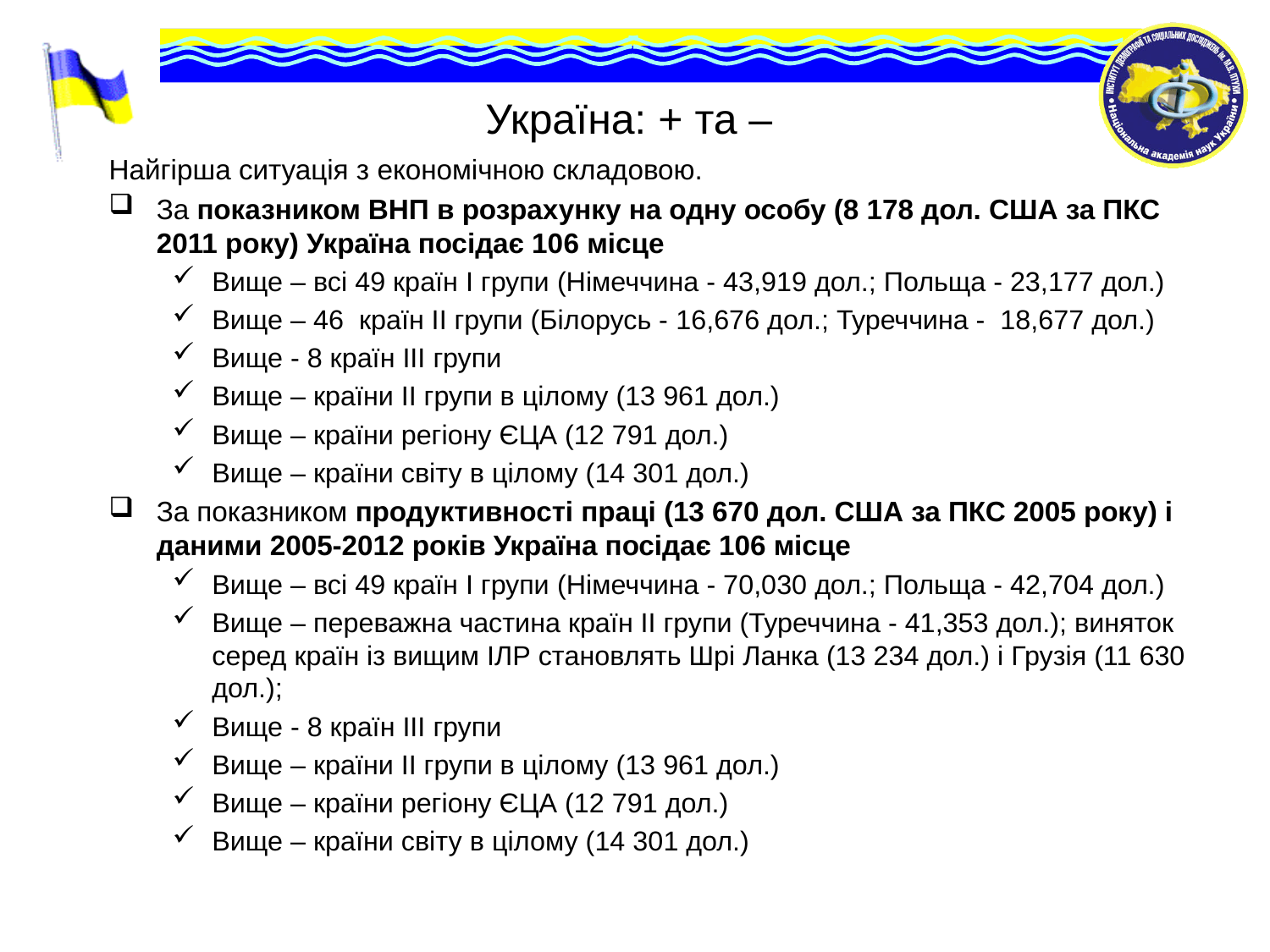

# Україна: + та –
Найгірша ситуація з економічною складовою.
За показником ВНП в розрахунку на одну особу (8 178 дол. США за ПКС 2011 року) Україна посідає 106 місце
Вище – всі 49 країн І групи (Німеччина - 43,919 дол.; Польща - 23,177 дол.)
Вище – 46  країн ІІ групи (Білорусь - 16,676 дол.; Туреччина -  18,677 дол.)
Вище - 8 країн ІІІ групи
Вище – країни ІІ групи в цілому (13 961 дол.)
Вище – країни регіону ЄЦА (12 791 дол.)
Вище – країни світу в цілому (14 301 дол.)
За показником продуктивності праці (13 670 дол. США за ПКС 2005 року) і даними 2005-2012 років Україна посідає 106 місце
Вище – всі 49 країн І групи (Німеччина - 70,030 дол.; Польща - 42,704 дол.)
Вище – переважна частина країн ІІ групи (Туреччина - 41,353 дол.); виняток серед країн із вищим ІЛР становлять Шрі Ланка (13 234 дол.) і Грузія (11 630 дол.);
Вище - 8 країн ІІІ групи
Вище – країни ІІ групи в цілому (13 961 дол.)
Вище – країни регіону ЄЦА (12 791 дол.)
Вище – країни світу в цілому (14 301 дол.)